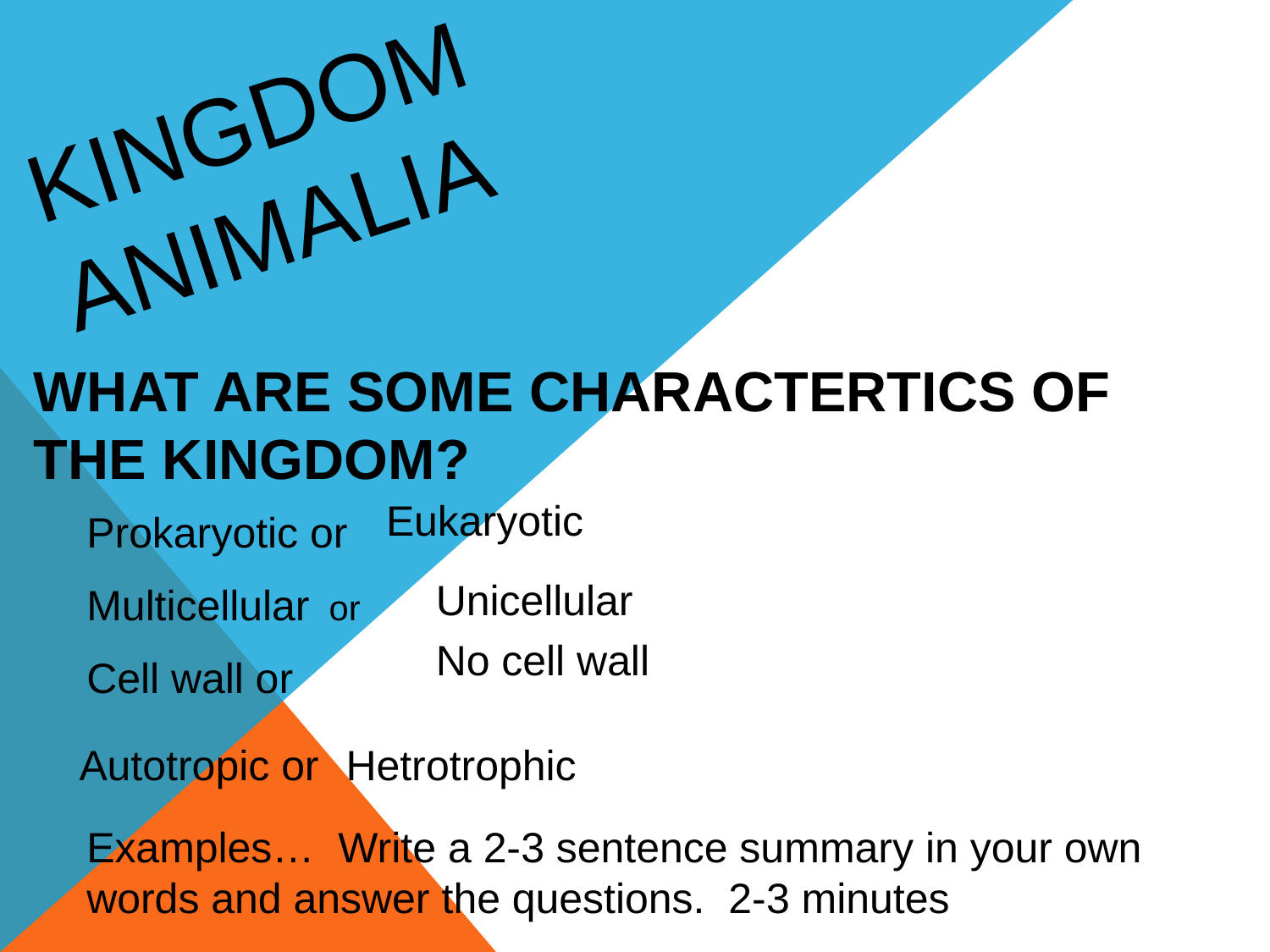

# Kingdom 	Animalia
WHAT ARE SOME CHARACTERTICS OF THE KINGDOM?

Eukaryotic
Prokaryotic or
Unicellular
Multicellular  or
No cell wall
Cell wall or
Hetrotrophic
Autotropic or
Examples…  Write a 2-3 sentence summary in your own words and answer the questions.  2-3 minutes